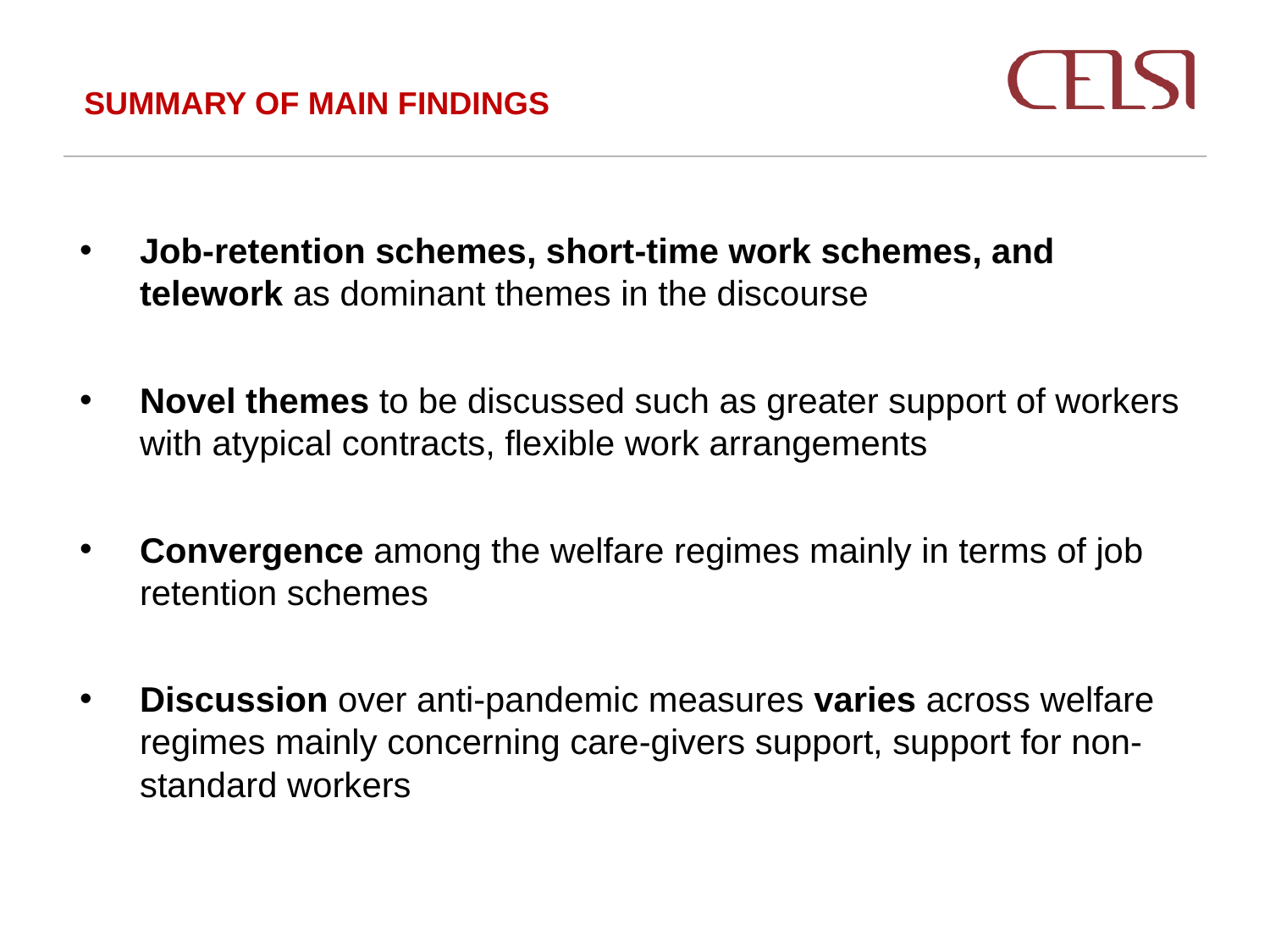

SUMMARY OF MAIN FINDINGS
Job-retention schemes, short-time work schemes, and telework as dominant themes in the discourse

Novel themes to be discussed such as greater support of workers with atypical contracts, flexible work arrangements

Convergence among the welfare regimes mainly in terms of job retention schemes

Discussion over anti-pandemic measures varies across welfare regimes mainly concerning care-givers support, support for non-standard workers